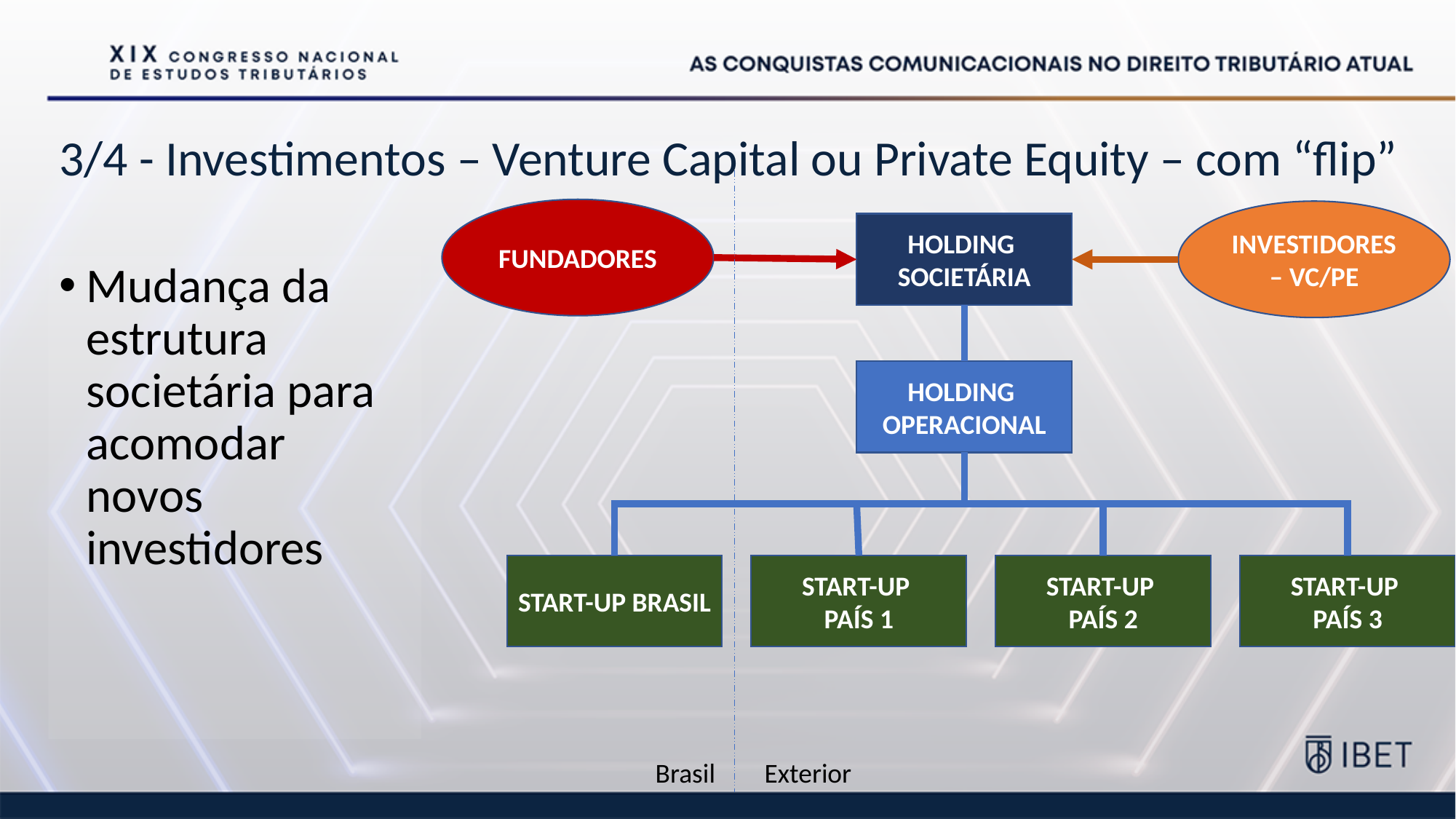

# 3/4 - Investimentos – Venture Capital ou Private Equity – com “flip”
FUNDADORES
INVESTIDORES – VC/PE
HOLDING
SOCIETÁRIA
Mudança da estrutura societária para acomodar novos investidores
HOLDING
OPERACIONAL
START-UP BRASIL
START-UP
PAÍS 2
START-UP
PAÍS 3
START-UP
PAÍS 1
Brasil	Exterior